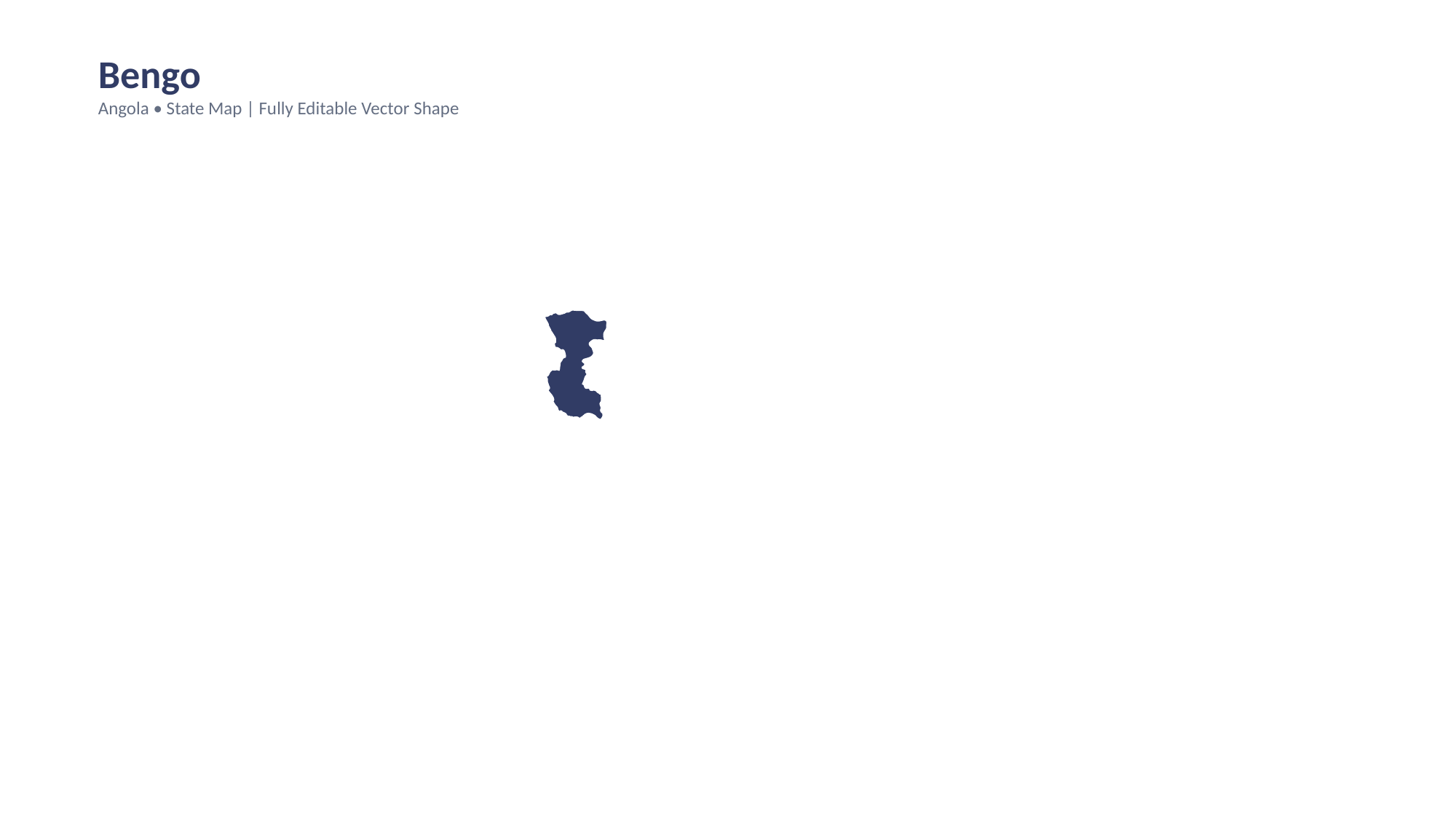

Bengo
Angola • State Map | Fully Editable Vector Shape